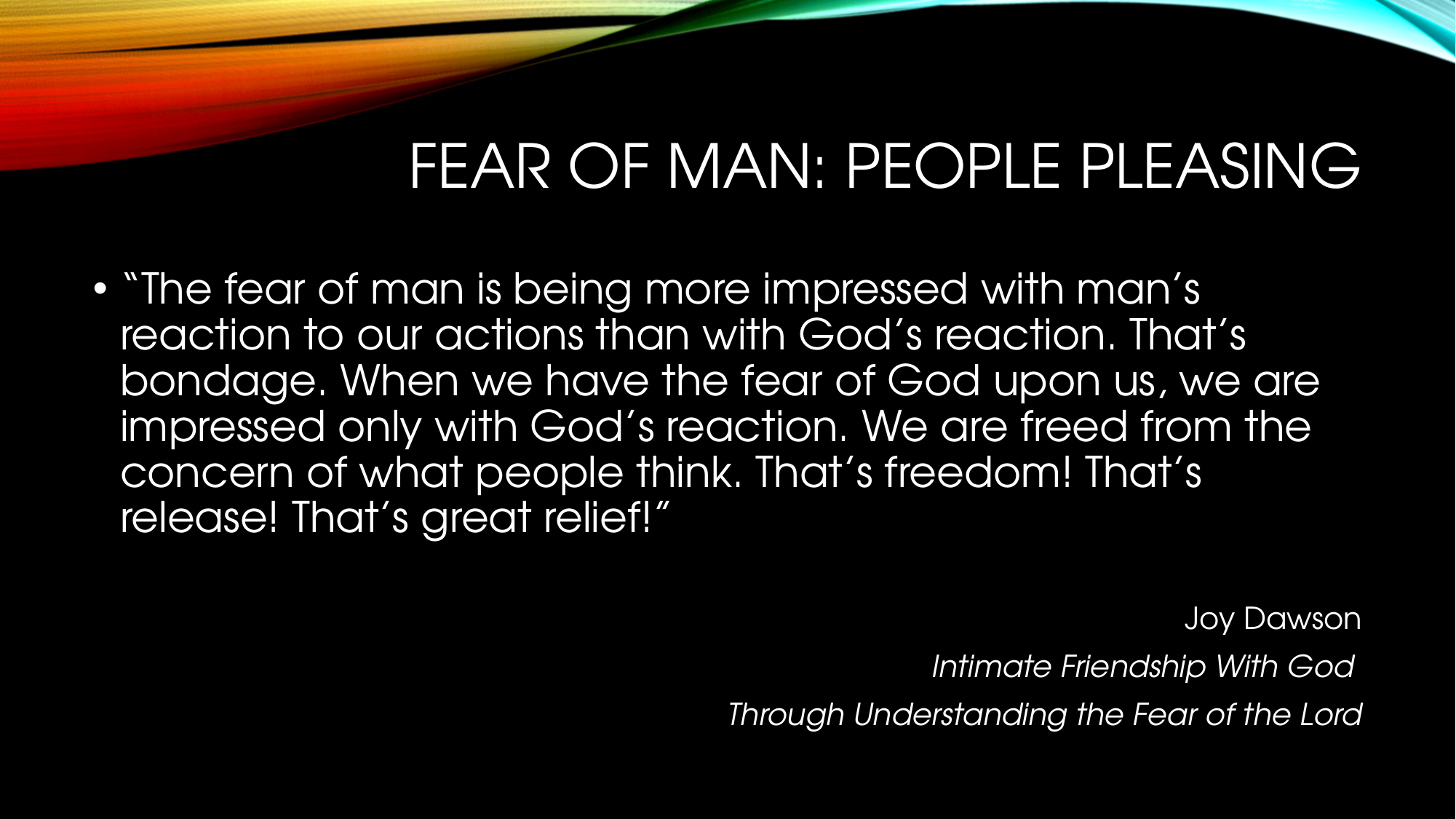

# Fear of man: people pleasing
“The fear of man is being more impressed with man’s reaction to our actions than with God’s reaction. That’s bondage. When we have the fear of God upon us, we are impressed only with God’s reaction. We are freed from the concern of what people think. That’s freedom! That’s release! That’s great relief!”
Joy Dawson
Intimate Friendship With God
Through Understanding the Fear of the Lord